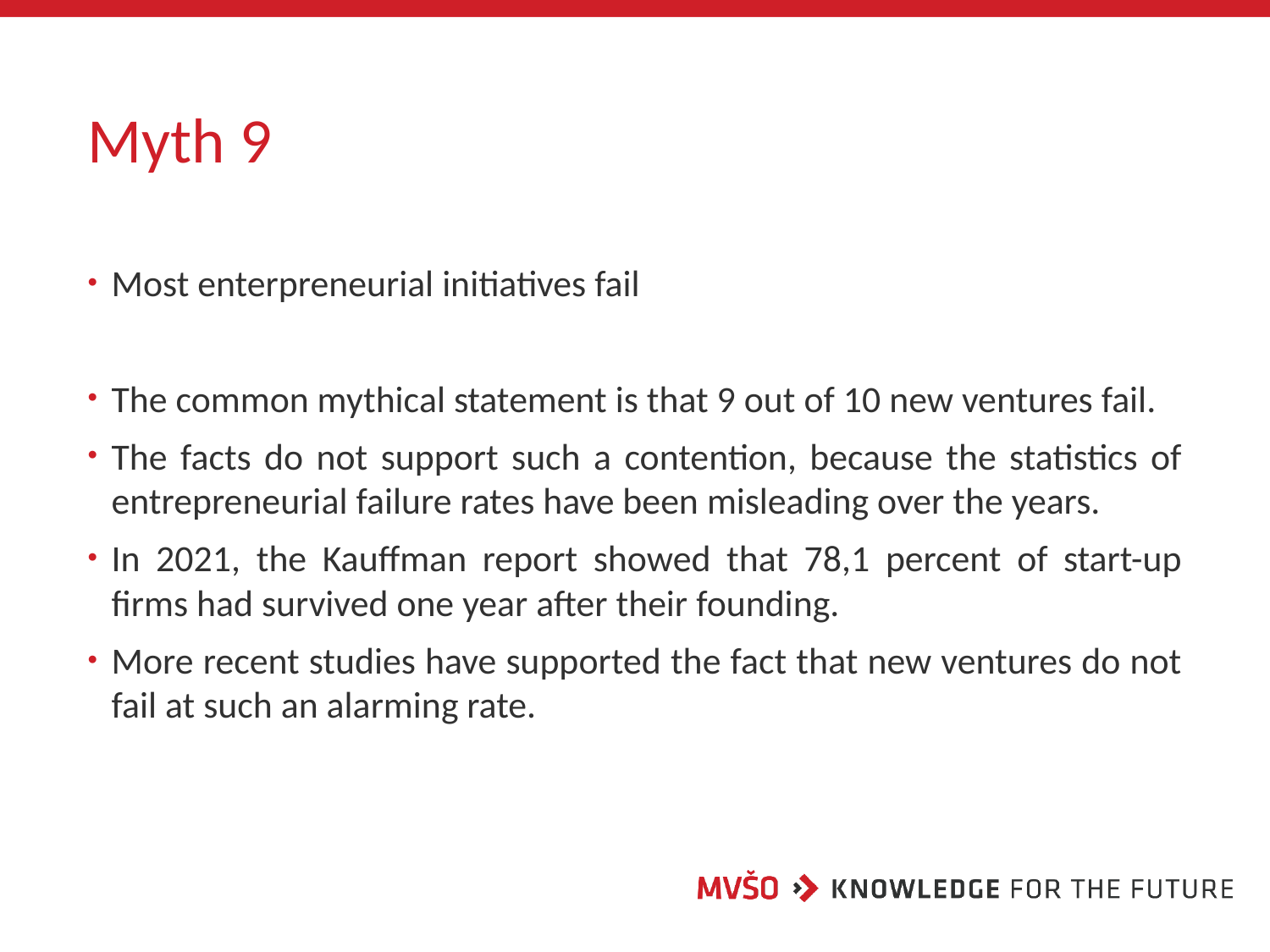

# Myth 9
Most enterpreneurial initiatives fail

The common mythical statement is that 9 out of 10 new ventures fail.
The facts do not support such a contention, because the statistics of entrepreneurial failure rates have been misleading over the years.
In 2021, the Kauffman report showed that 78,1 percent of start-up firms had survived one year after their founding.
More recent studies have supported the fact that new ventures do not fail at such an alarming rate.